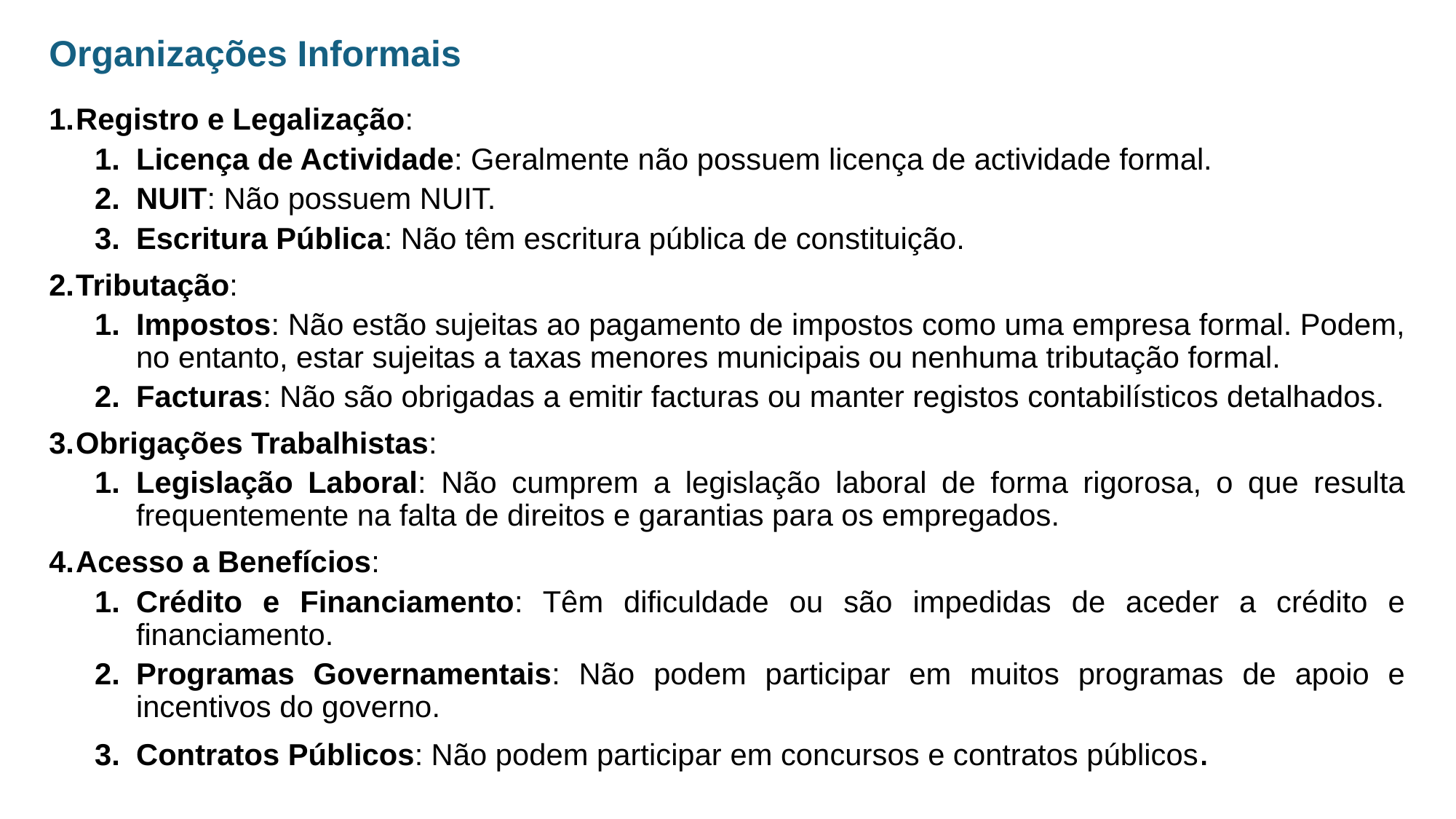

# Organizações Informais
Registro e Legalização:
Licença de Actividade: Geralmente não possuem licença de actividade formal.
NUIT: Não possuem NUIT.
Escritura Pública: Não têm escritura pública de constituição.
Tributação:
Impostos: Não estão sujeitas ao pagamento de impostos como uma empresa formal. Podem, no entanto, estar sujeitas a taxas menores municipais ou nenhuma tributação formal.
Facturas: Não são obrigadas a emitir facturas ou manter registos contabilísticos detalhados.
Obrigações Trabalhistas:
Legislação Laboral: Não cumprem a legislação laboral de forma rigorosa, o que resulta frequentemente na falta de direitos e garantias para os empregados.
Acesso a Benefícios:
Crédito e Financiamento: Têm dificuldade ou são impedidas de aceder a crédito e financiamento.
Programas Governamentais: Não podem participar em muitos programas de apoio e incentivos do governo.
Contratos Públicos: Não podem participar em concursos e contratos públicos.